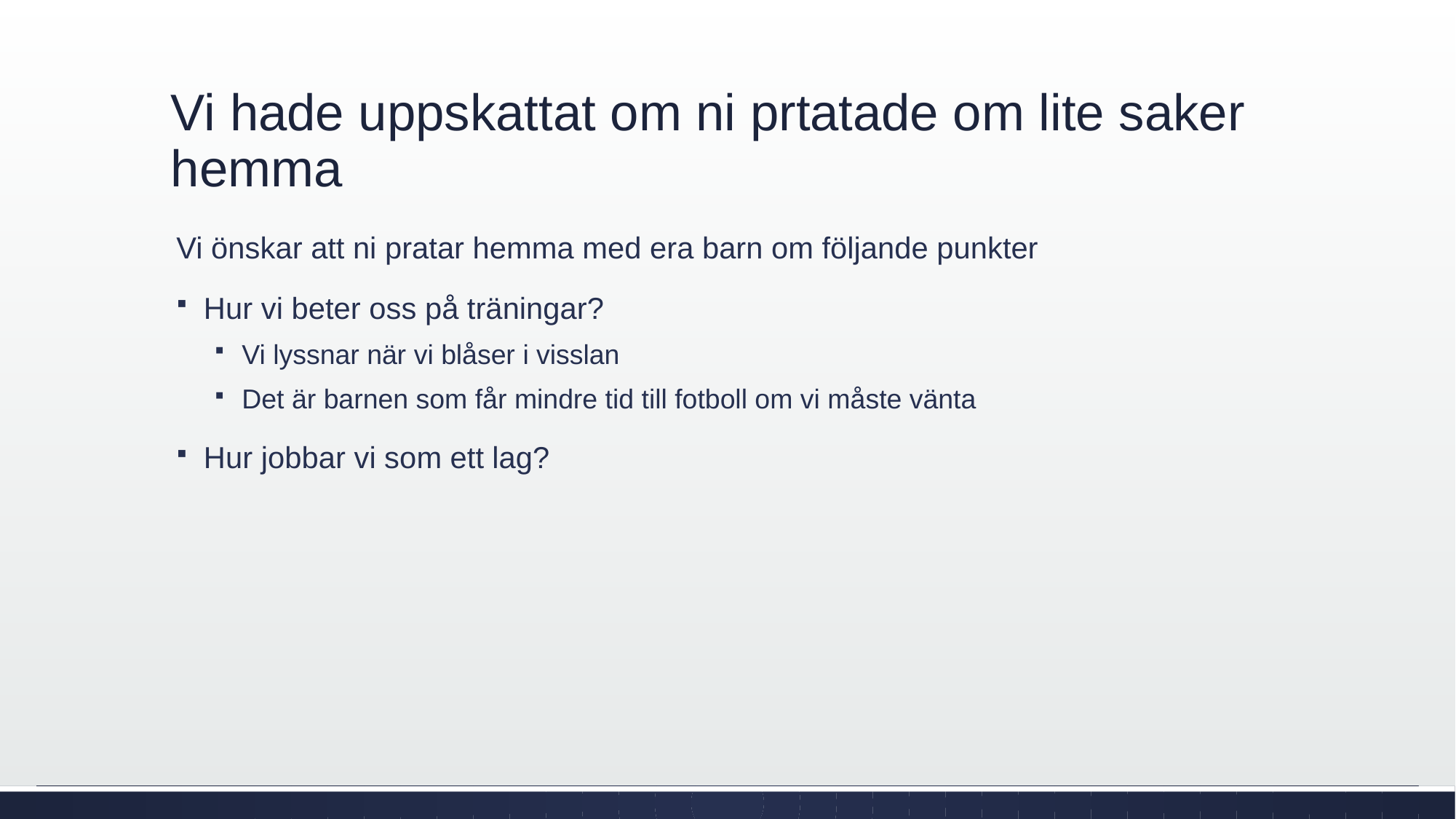

# Vi hade uppskattat om ni prtatade om lite saker hemma
Vi önskar att ni pratar hemma med era barn om följande punkter
Hur vi beter oss på träningar?
Vi lyssnar när vi blåser i visslan
Det är barnen som får mindre tid till fotboll om vi måste vänta
Hur jobbar vi som ett lag?